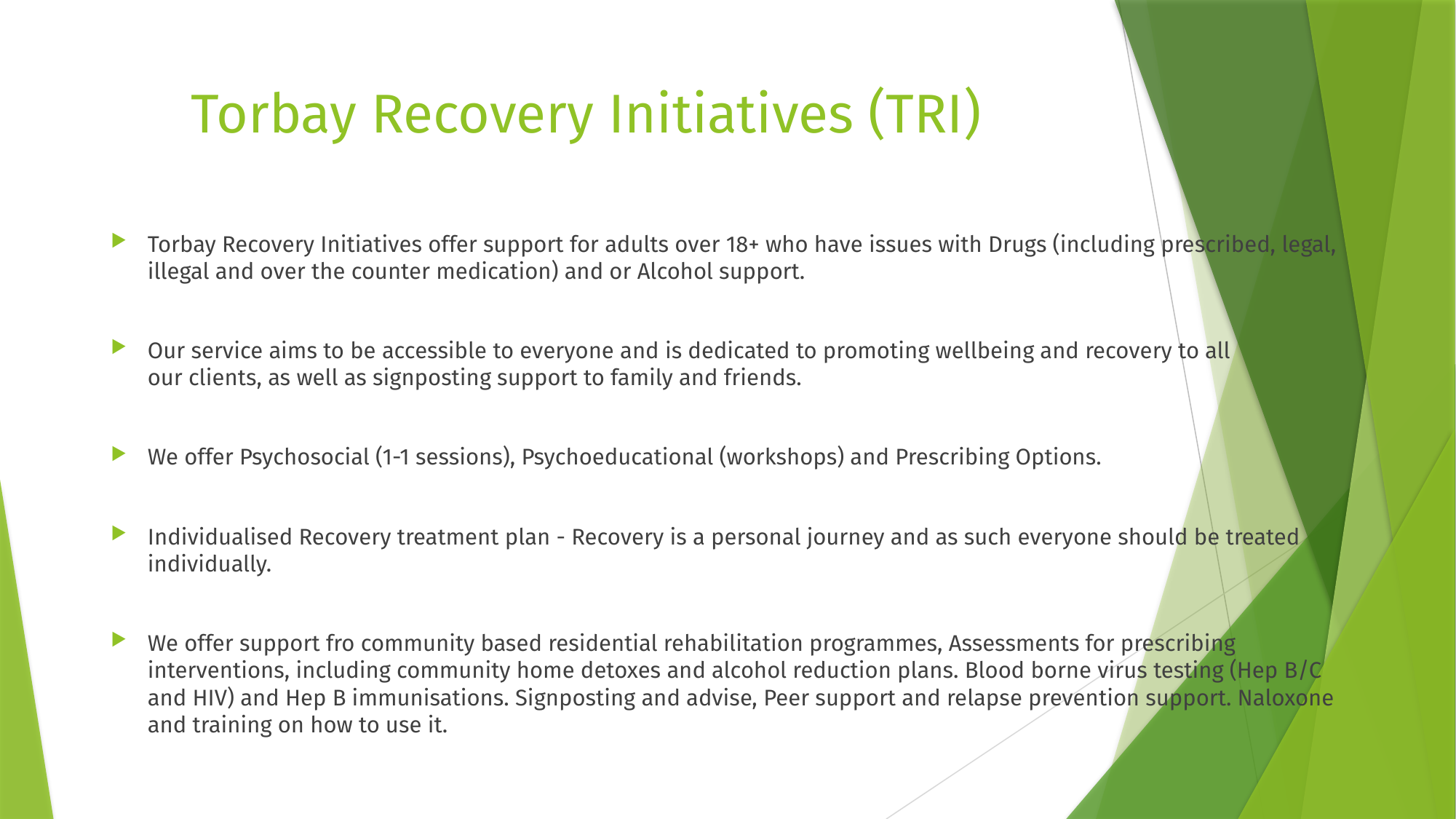

# Torbay Recovery Initiatives (TRI)
Torbay Recovery Initiatives offer support for adults over 18+ who have issues with Drugs (including prescribed, legal, illegal and over the counter medication) and or Alcohol support.

Our service aims to be accessible to everyone and is dedicated to promoting wellbeing and recovery to all our clients, as well as signposting support to family and friends.

We offer Psychosocial (1-1 sessions), Psychoeducational (workshops) and Prescribing Options.

Individualised Recovery treatment plan - Recovery is a personal journey and as such everyone should be treated individually.

We offer support fro community based residential rehabilitation programmes, Assessments for prescribing interventions, including community home detoxes and alcohol reduction plans. Blood borne virus testing (Hep B/C and HIV) and Hep B immunisations. Signposting and advise, Peer support and relapse prevention support. Naloxone and training on how to use it.